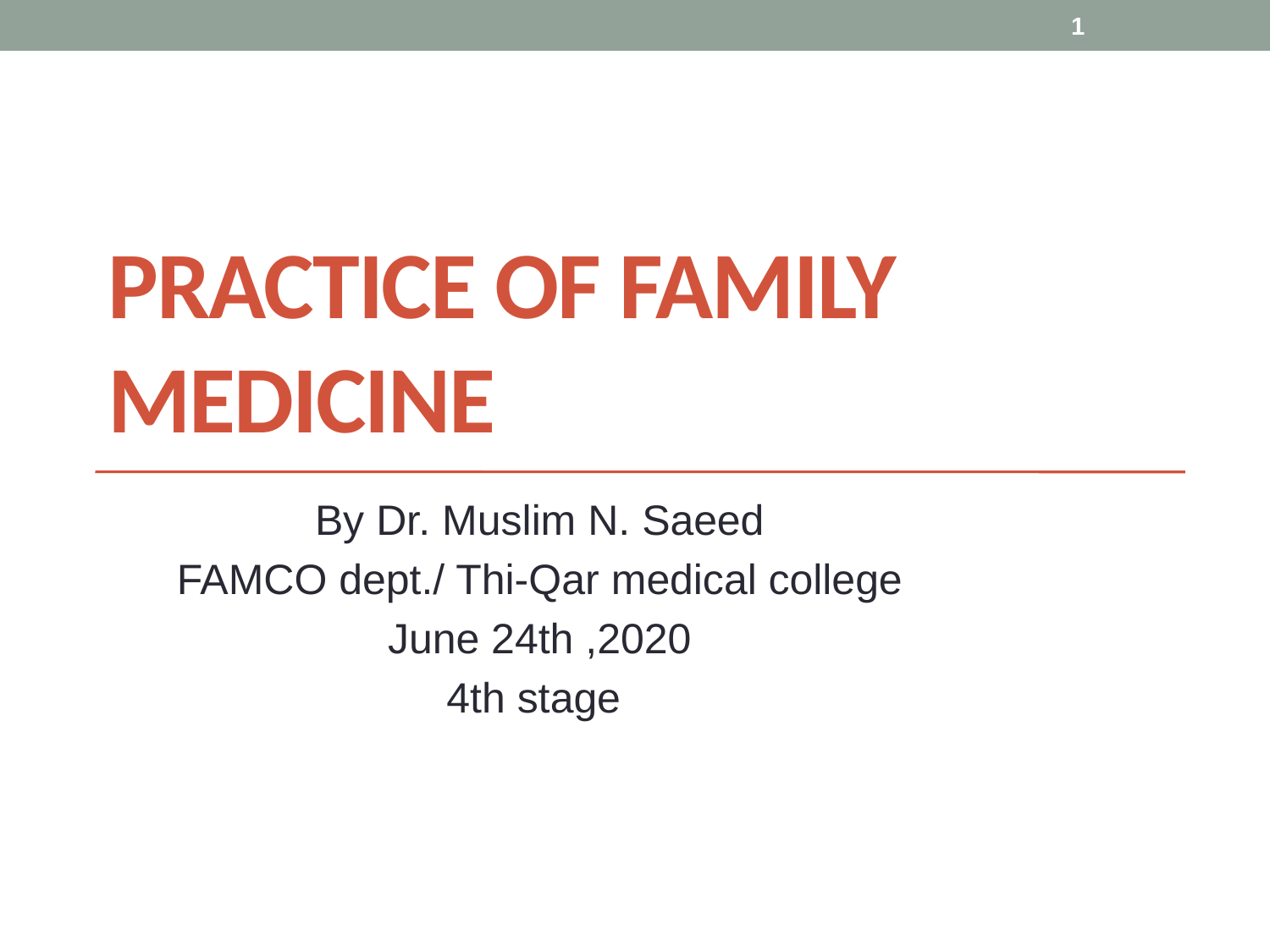

1
# Practice of family medicine
By Dr. Muslim N. Saeed
FAMCO dept./ Thi-Qar medical college
June 24th ,2020
4th stage